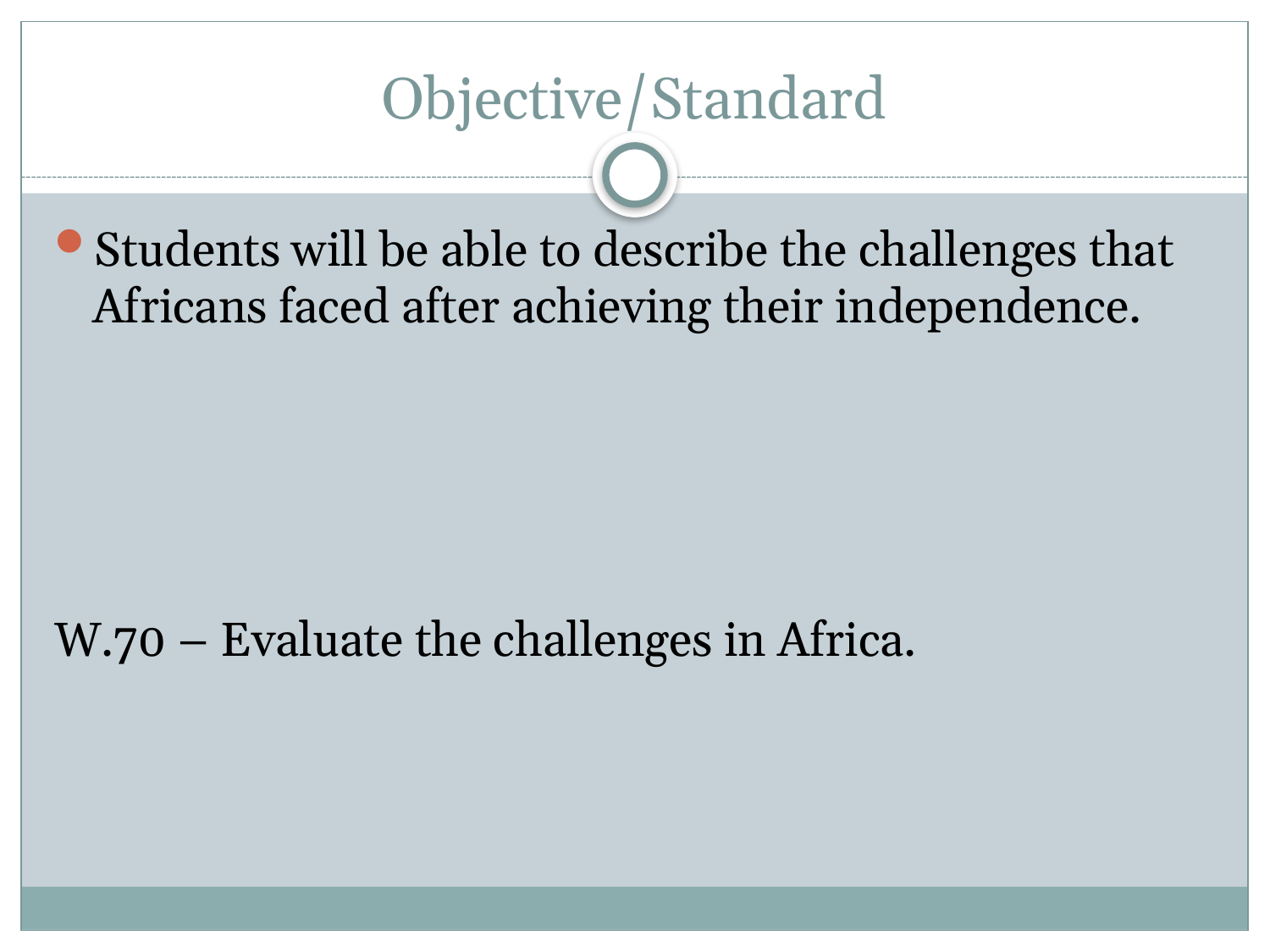

# Objective/Standard
Students will be able to describe the challenges that Africans faced after achieving their independence.

W.70 – Evaluate the challenges in Africa.